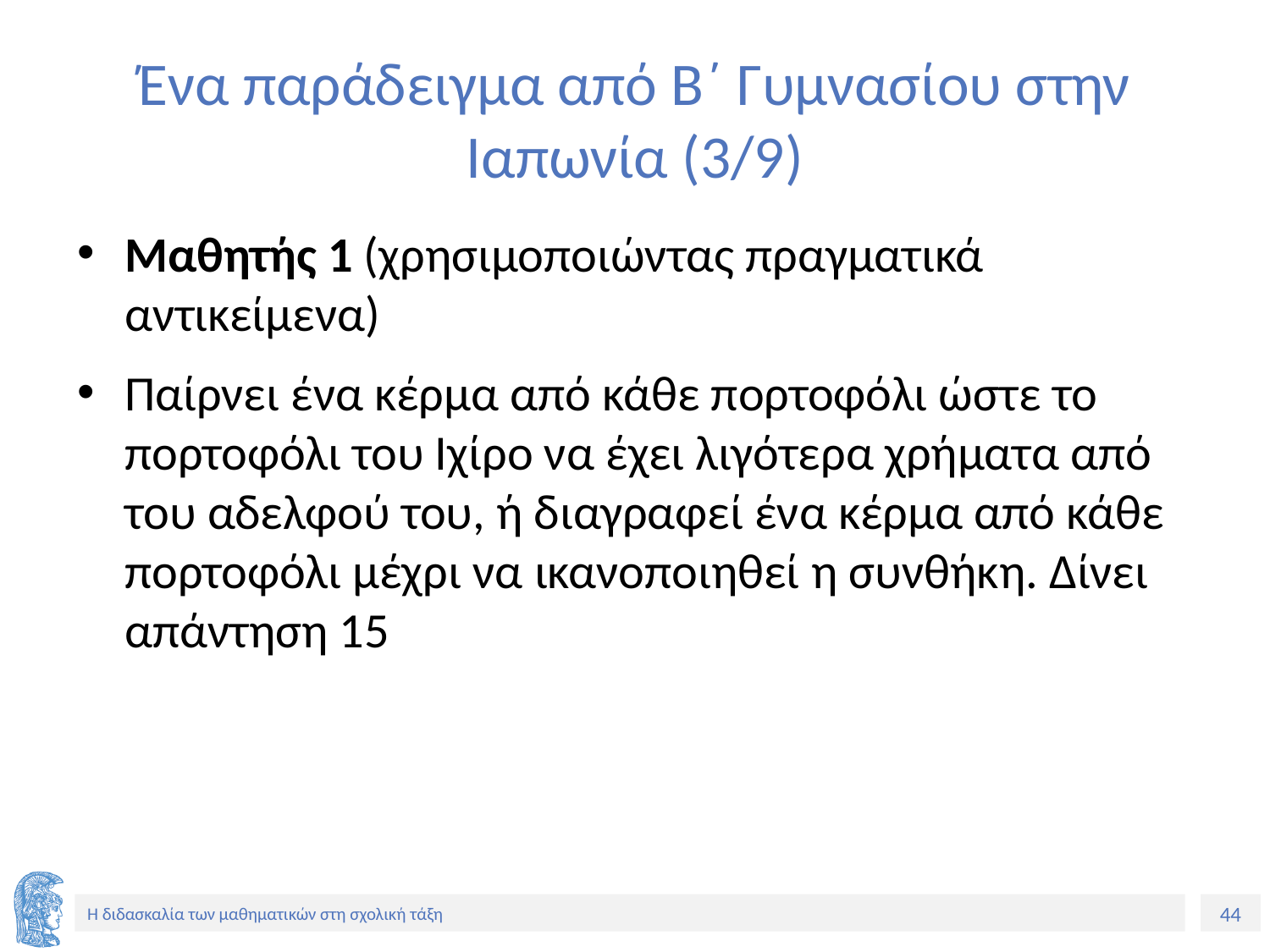

# Ένα παράδειγμα από Β΄ Γυμνασίου στην Ιαπωνία (3/9)
Μαθητής 1 (χρησιμοποιώντας πραγματικά αντικείμενα)
Παίρνει ένα κέρμα από κάθε πορτοφόλι ώστε το πορτοφόλι του Ιχίρο να έχει λιγότερα χρήματα από του αδελφού του, ή διαγραφεί ένα κέρμα από κάθε πορτοφόλι μέχρι να ικανοποιηθεί η συνθήκη. Δίνει απάντηση 15